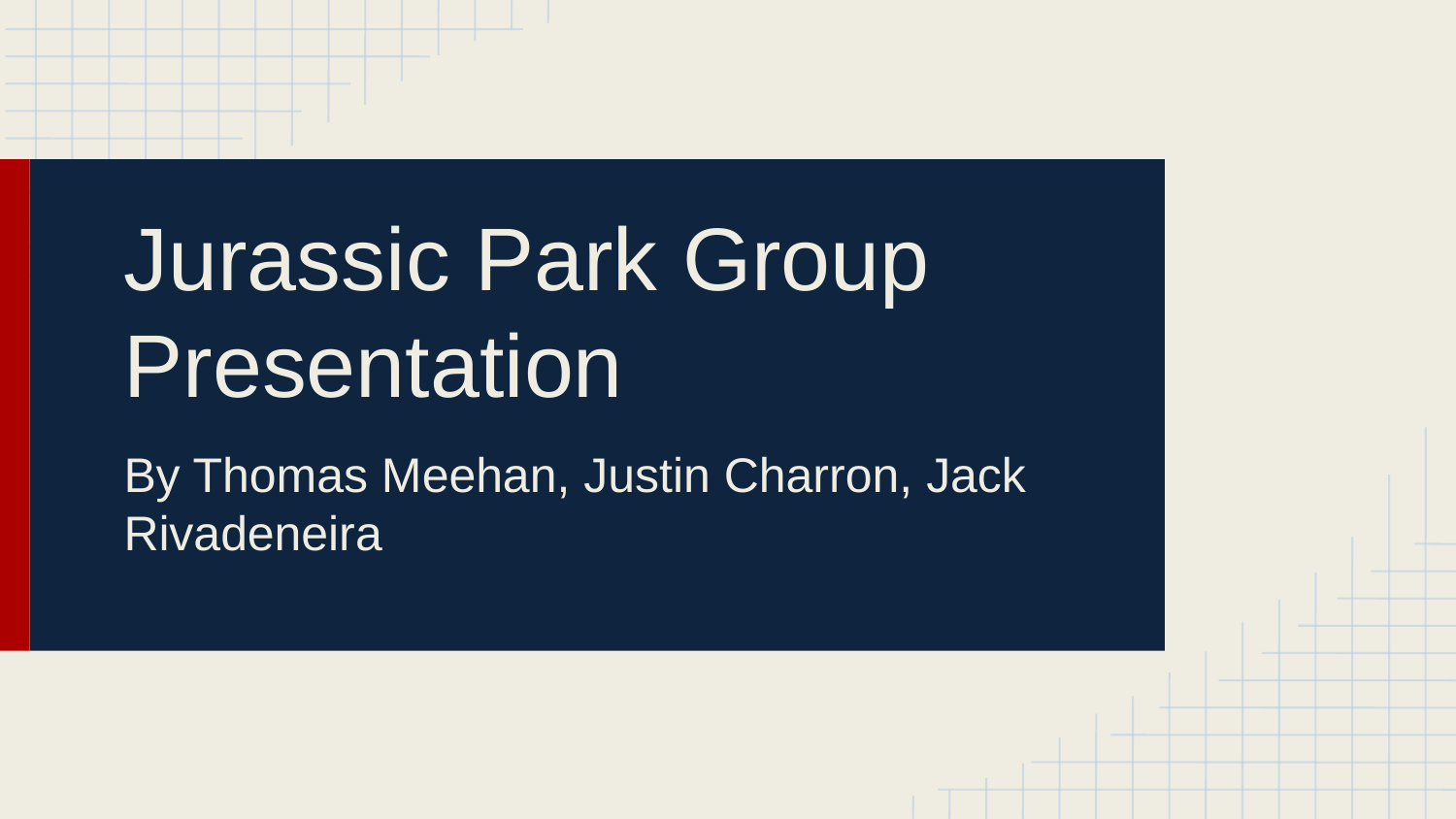

# Jurassic Park Group Presentation
By Thomas Meehan, Justin Charron, Jack Rivadeneira